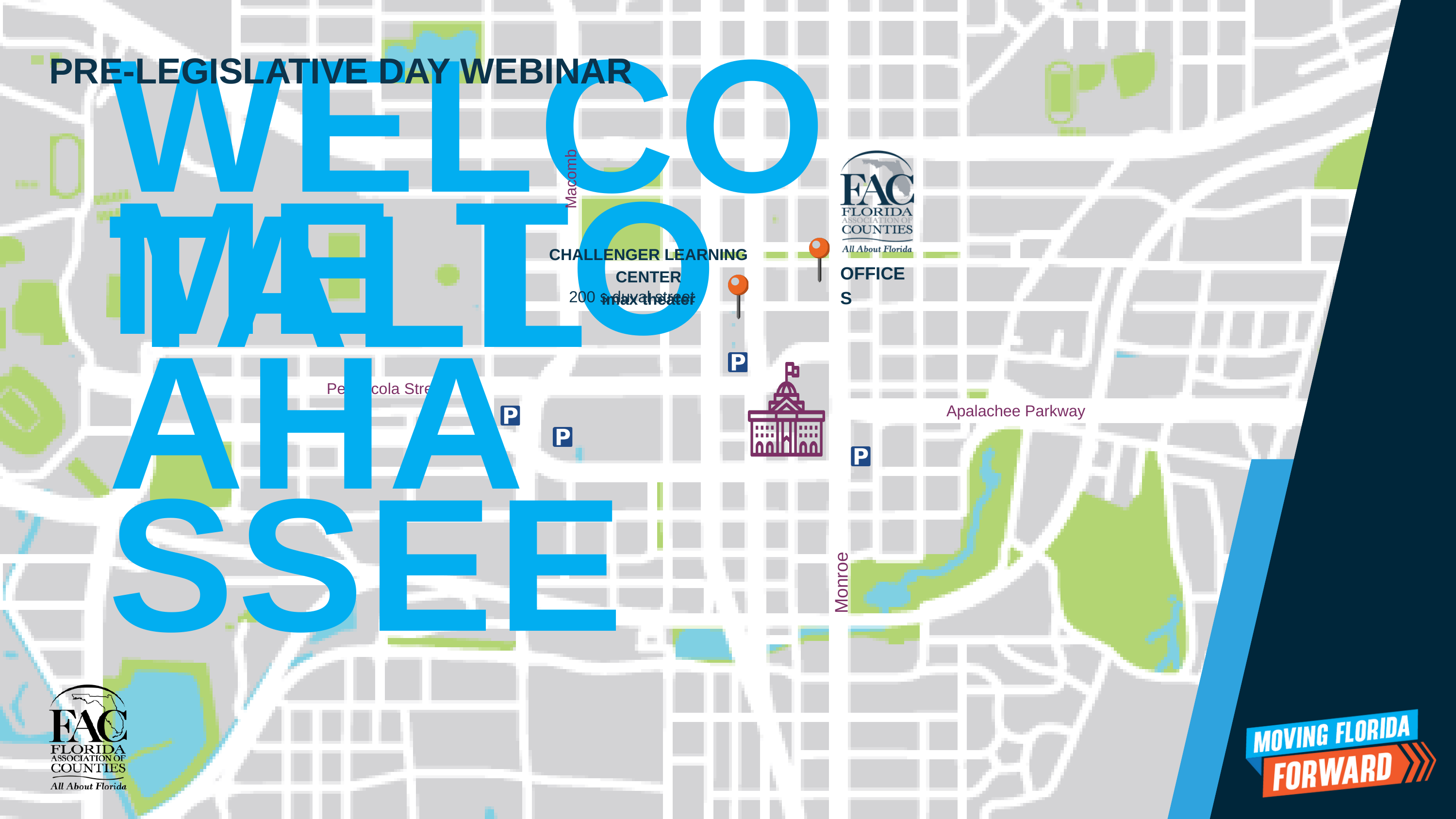

PRE-LEGISLATIVE DAY WEBINAR
WELCOME TO

Macomb

CHALLENGER LEARNING CENTER
imax theater
TALLAHASSEE
OFFICES

200 s duval street

Pensacola Street
Apalachee Parkway

Monroe